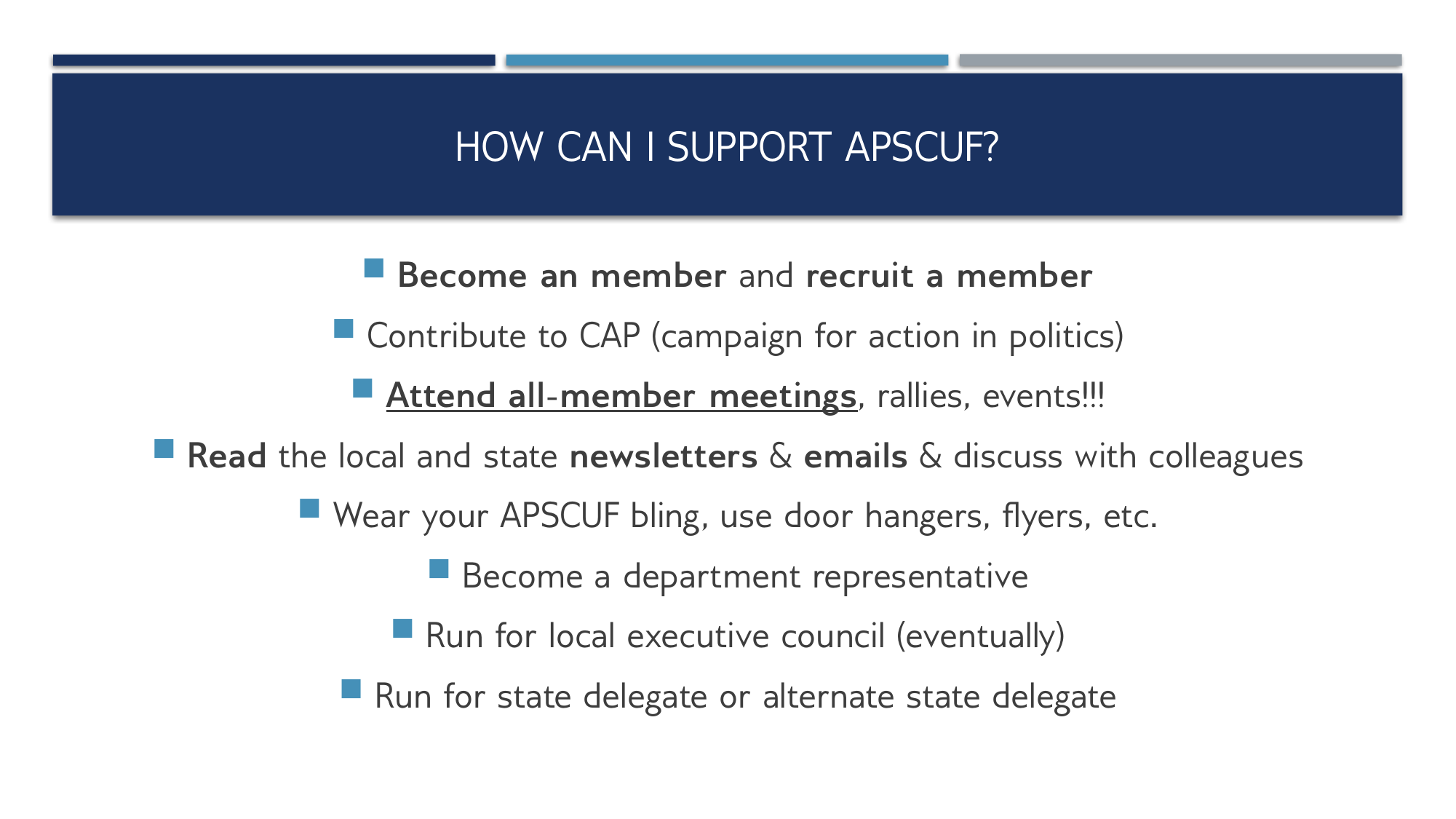

# How can I support APSCUF?
Become an member and recruit a member
Contribute to CAP (campaign for action in politics)
Attend all-member meetings, rallies, events!!!
Read the local and state newsletters & emails & discuss with colleagues
Wear your APSCUF bling, use door hangers, flyers, etc.
Become a department representative
Run for local executive council (eventually)
Run for state delegate or alternate state delegate